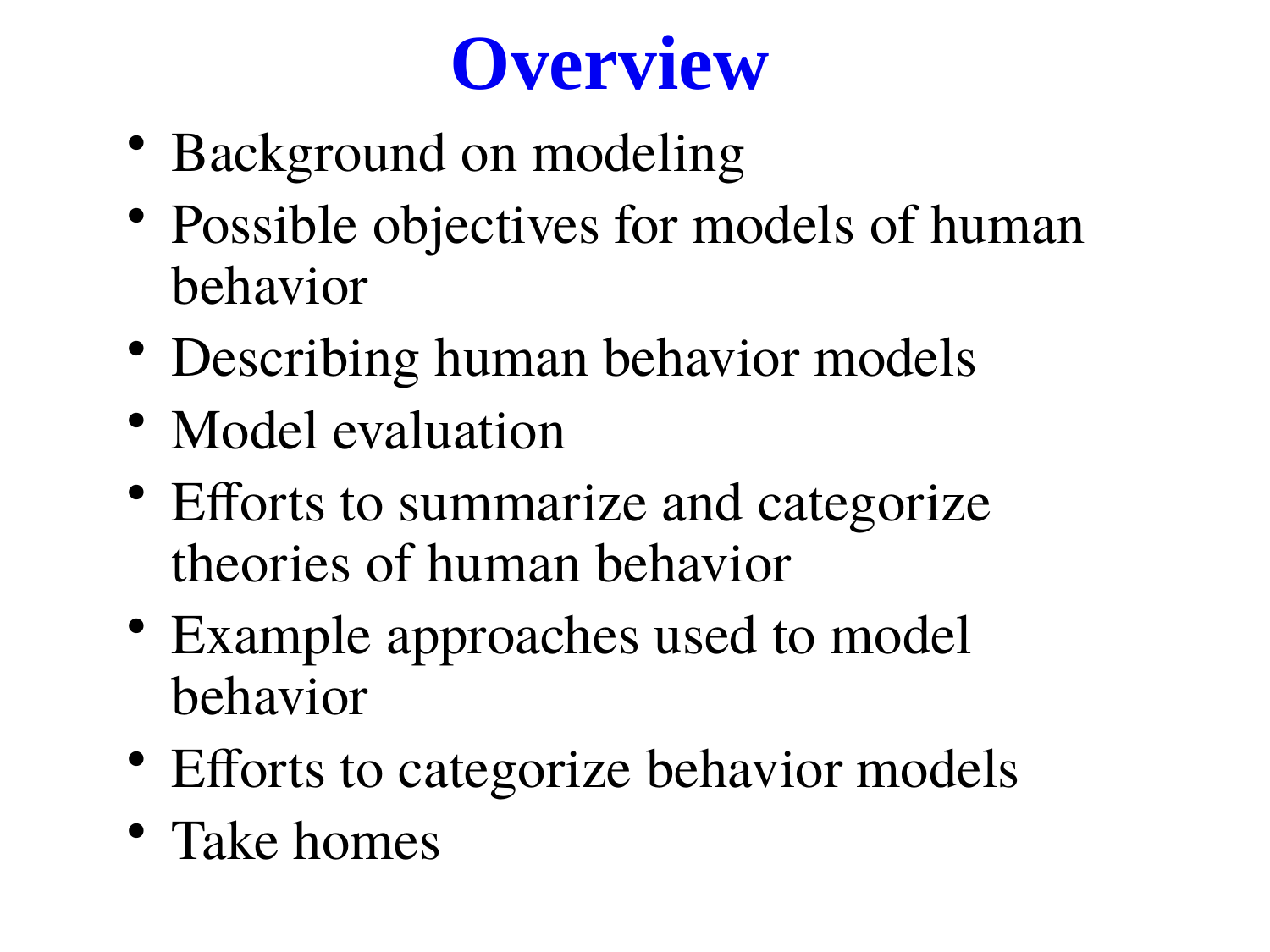

# Overview
Background on modeling
Possible objectives for models of human behavior
Describing human behavior models
Model evaluation
Efforts to summarize and categorize theories of human behavior
Example approaches used to model behavior
Efforts to categorize behavior models
Take homes